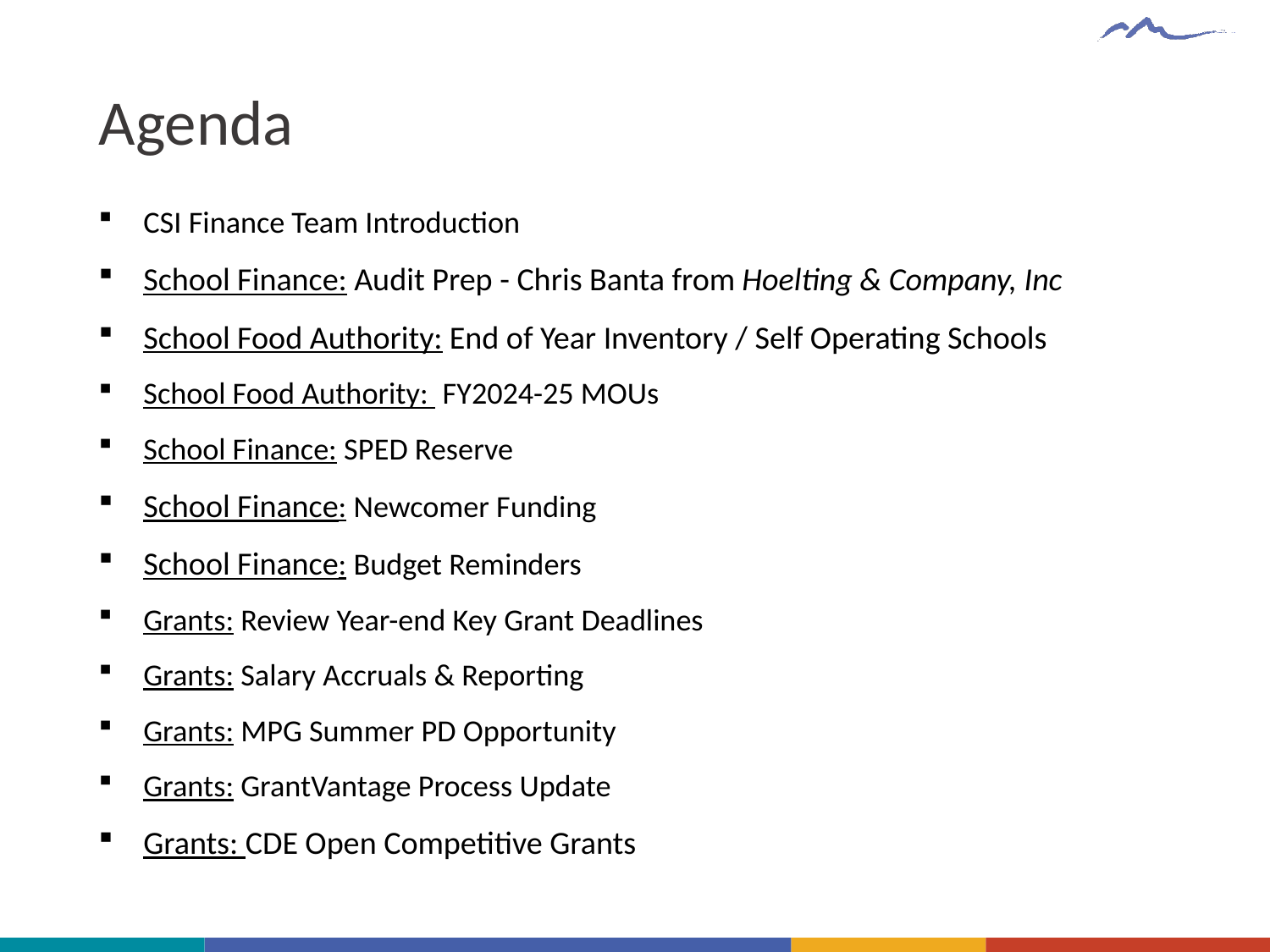

# Agenda
CSI Finance Team Introduction
School Finance: Audit Prep - Chris Banta from Hoelting & Company, Inc
School Food Authority: End of Year Inventory / Self Operating Schools
School Food Authority:  FY2024-25 MOUs
School Finance: SPED Reserve
School Finance: Newcomer Funding
School Finance: Budget Reminders
Grants: Review Year-end Key Grant Deadlines
Grants: Salary Accruals & Reporting
Grants: MPG Summer PD Opportunity
Grants: GrantVantage Process Update
Grants: CDE Open Competitive Grants